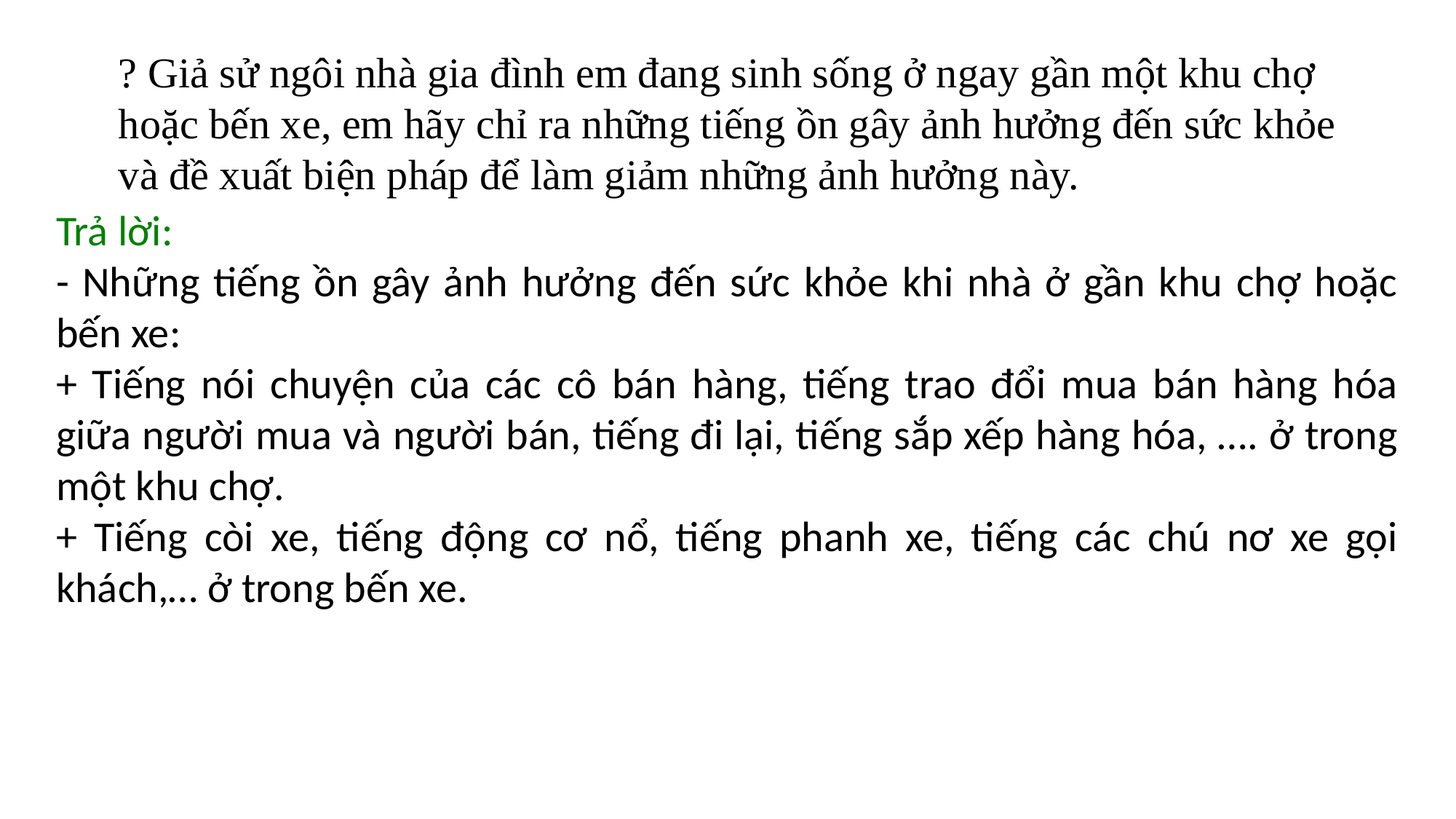

? Giả sử ngôi nhà gia đình em đang sinh sống ở ngay gần một khu chợ hoặc bến xe, em hãy chỉ ra những tiếng ồn gây ảnh hưởng đến sức khỏe và đề xuất biện pháp để làm giảm những ảnh hưởng này.
Trả lời:
- Những tiếng ồn gây ảnh hưởng đến sức khỏe khi nhà ở gần khu chợ hoặc bến xe:
+ Tiếng nói chuyện của các cô bán hàng, tiếng trao đổi mua bán hàng hóa giữa người mua và người bán, tiếng đi lại, tiếng sắp xếp hàng hóa, …. ở trong một khu chợ.
+ Tiếng còi xe, tiếng động cơ nổ, tiếng phanh xe, tiếng các chú nơ xe gọi khách,… ở trong bến xe.